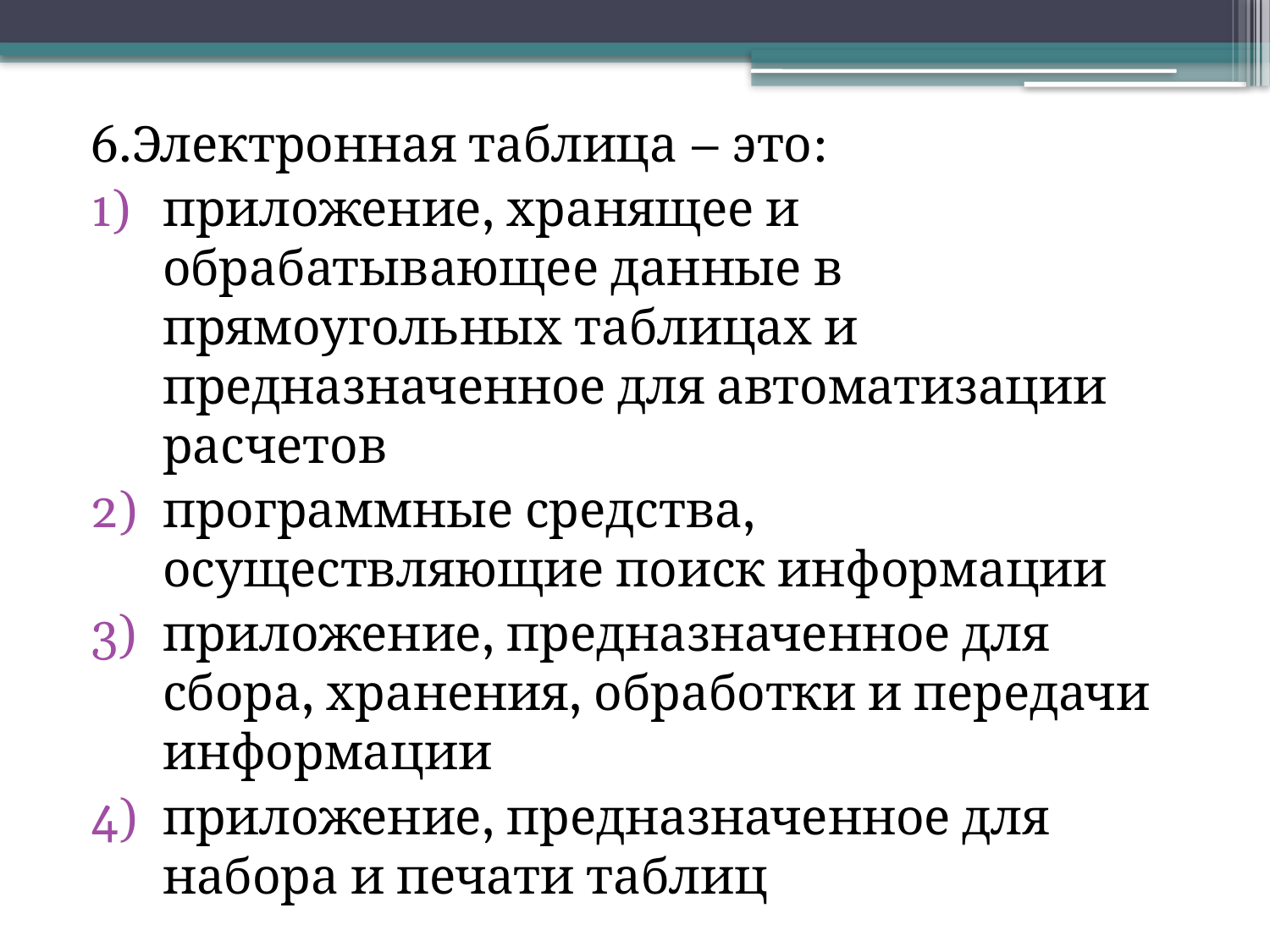

6.Электронная таблица – это:
приложение, хранящее и обрабатывающее данные в прямоугольных таблицах и предназначенное для автоматизации расчетов
программные средства, осуществляющие поиск информации
приложение, предназначенное для сбора, хранения, обработки и передачи информации
приложение, предназначенное для набора и печати таблиц